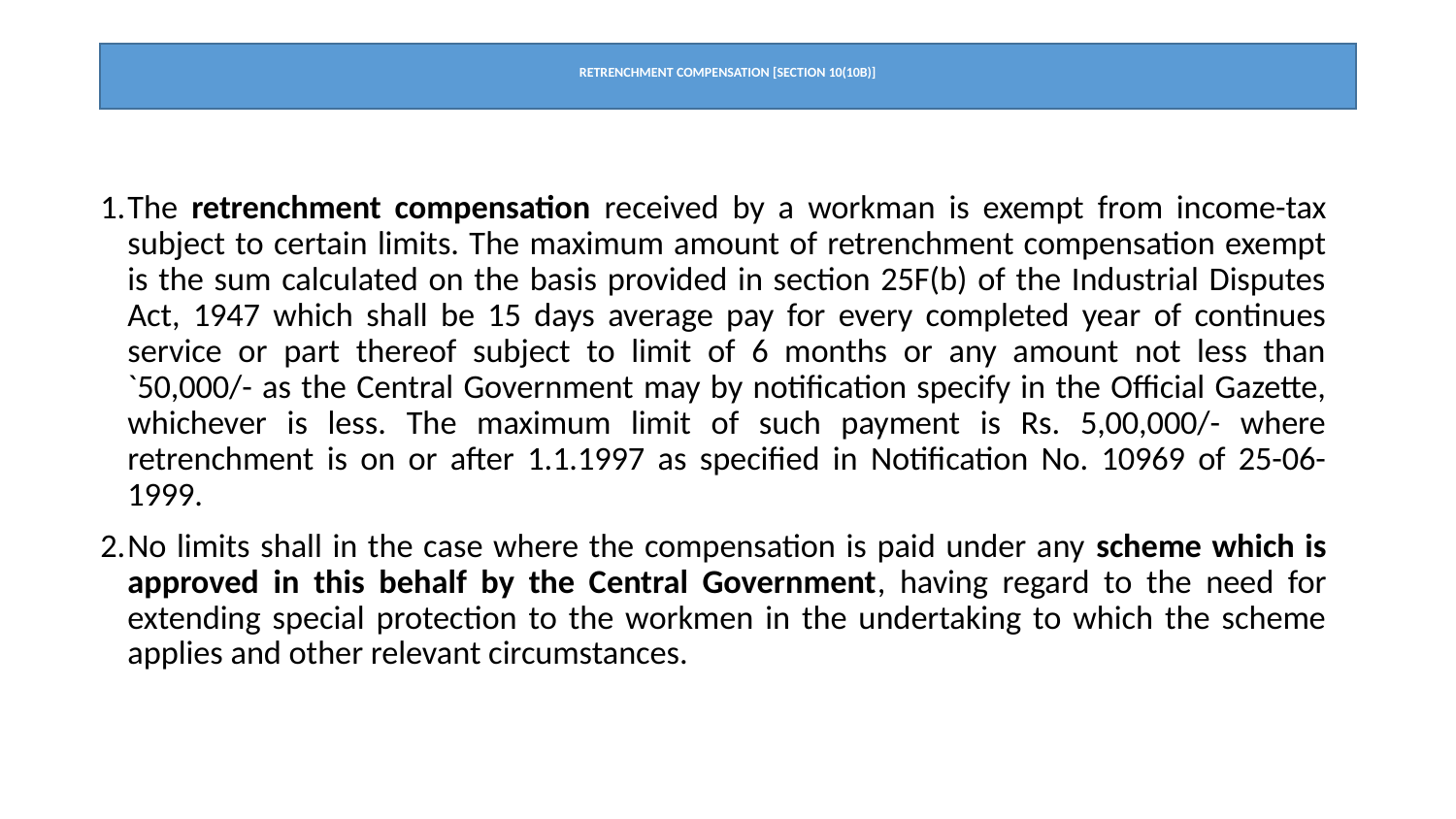

# RETRENCHMENT COMPENSATION [SECTION 10(10B)]
1.	The retrenchment compensation received by a workman is exempt from income-tax subject to certain limits. The maximum amount of retrenchment compensation exempt is the sum calculated on the basis provided in section 25F(b) of the Industrial Disputes Act, 1947 which shall be 15 days average pay for every completed year of continues service or part thereof subject to limit of 6 months or any amount not less than `50,000/- as the Central Government may by notification specify in the Official Gazette, whichever is less. The maximum limit of such payment is Rs. 5,00,000/- where retrenchment is on or after 1.1.1997 as specified in Notification No. 10969 of 25-06-1999.
2.	No limits shall in the case where the compensation is paid under any scheme which is approved in this behalf by the Central Government, having regard to the need for extending special protection to the workmen in the undertaking to which the scheme applies and other relevant circumstances.